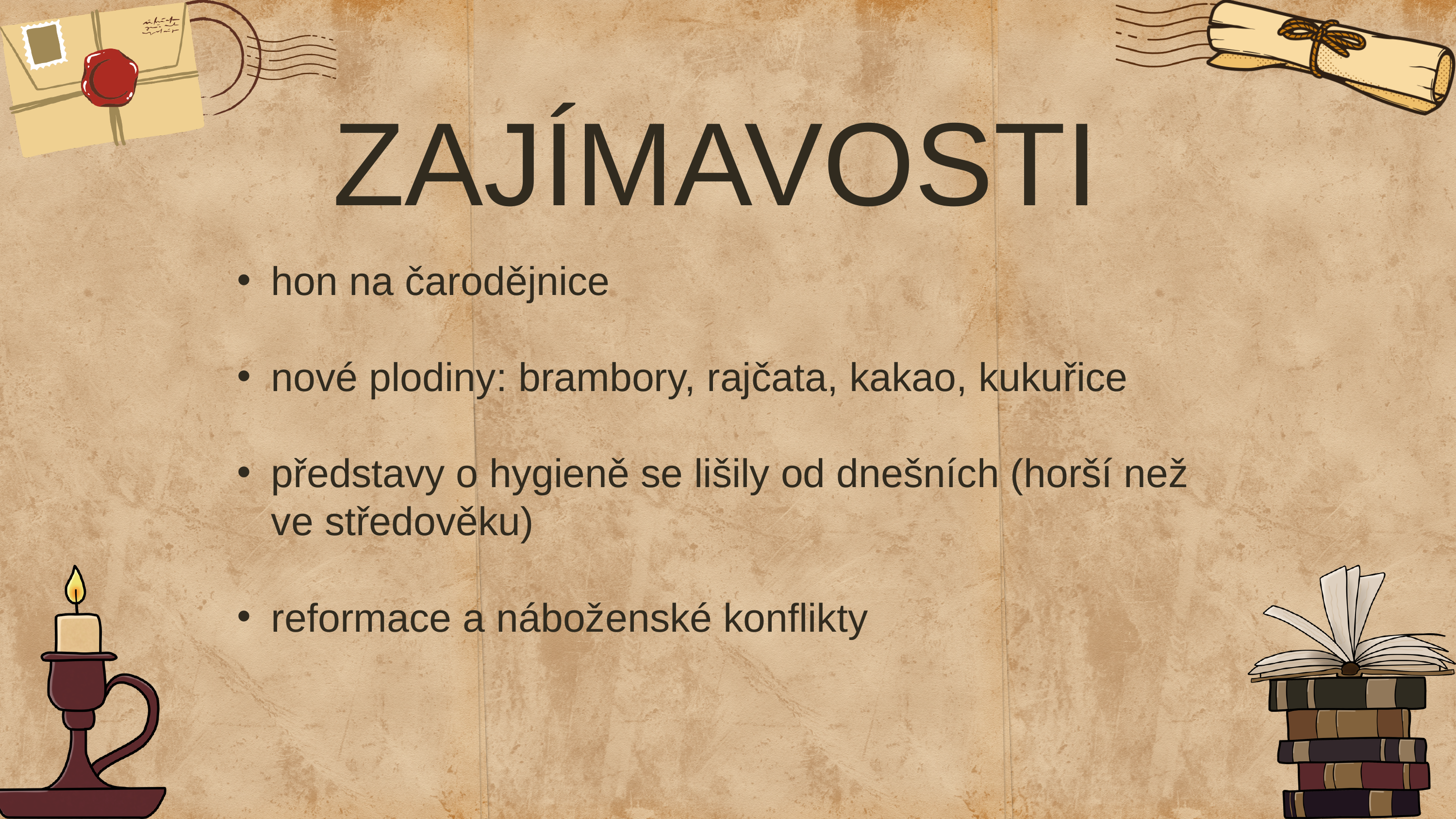

ZAJÍMAVOSTI
hon na čarodějnice

nové plodiny: brambory, rajčata, kakao, kukuřice

představy o hygieně se lišily od dnešních (horší než ve středověku)

reformace a náboženské konflikty